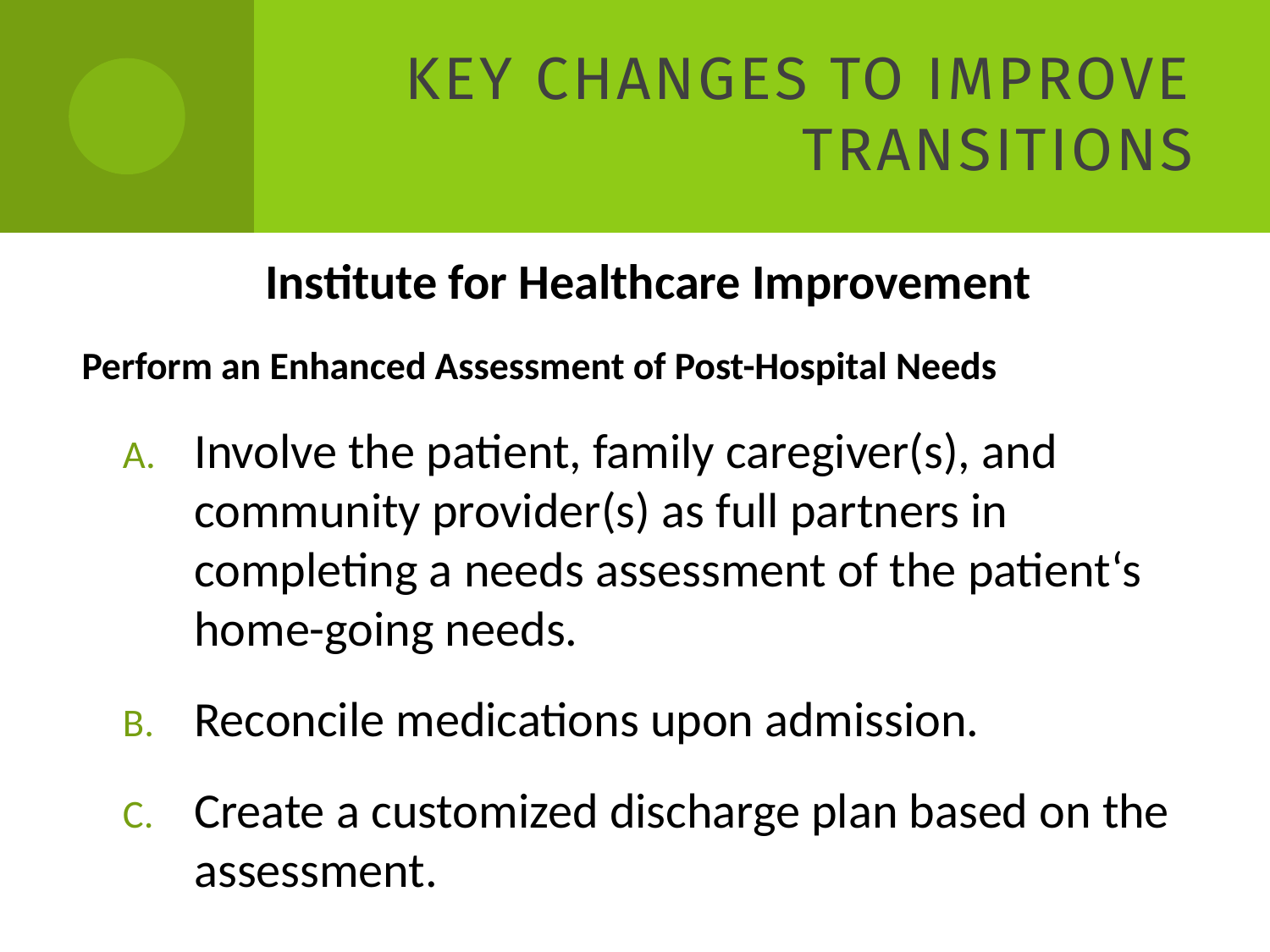

# Key Changes to Improve Transitions
Institute for Healthcare Improvement
Perform an Enhanced Assessment of Post-Hospital Needs
Involve the patient, family caregiver(s), and community provider(s) as full partners in completing a needs assessment of the patient‘s home-going needs.
Reconcile medications upon admission.
Create a customized discharge plan based on the assessment.